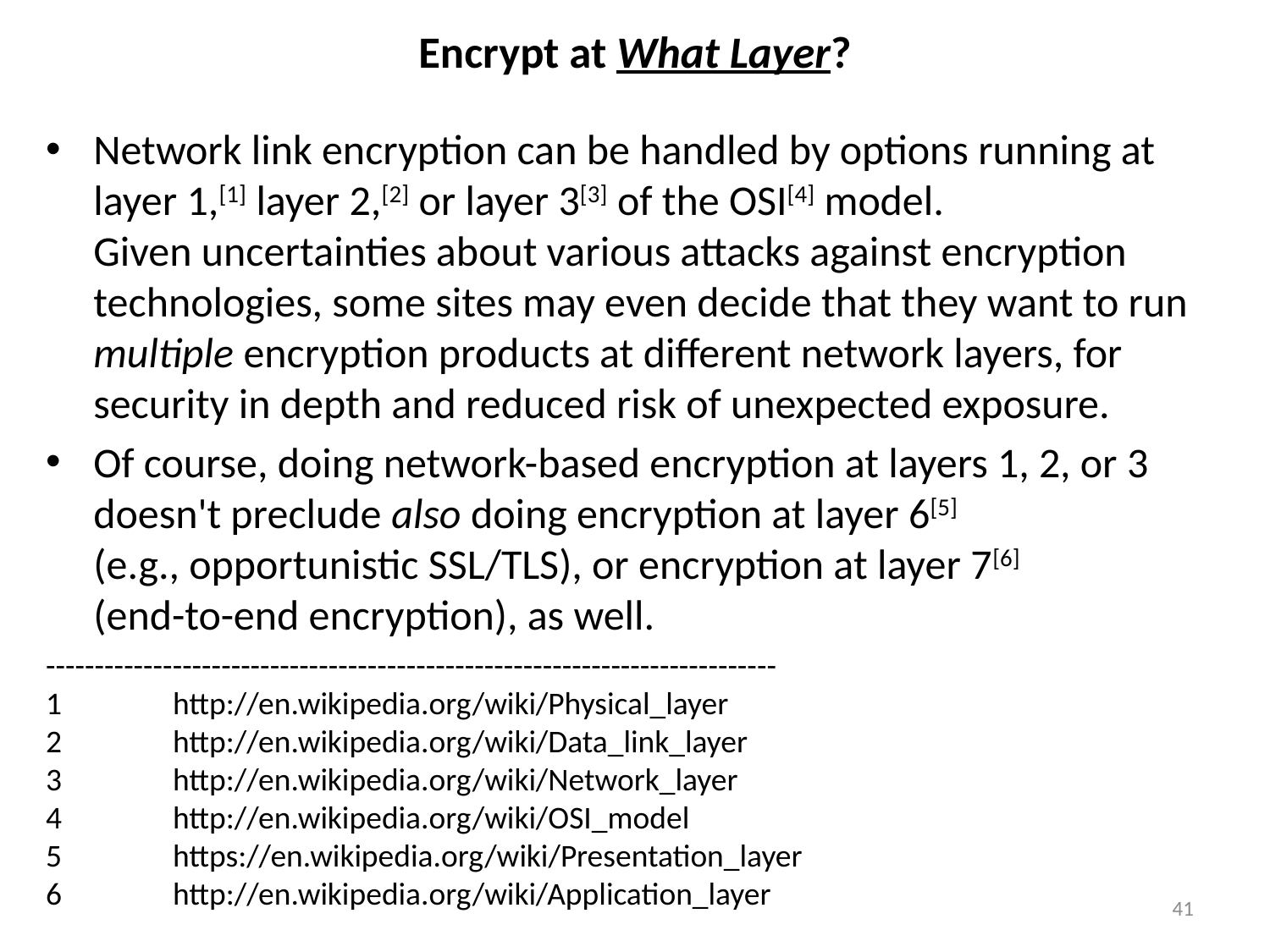

# Encrypt at What Layer?
Network link encryption can be handled by options running at layer 1,[1] layer 2,[2] or layer 3[3] of the OSI[4] model.
Given uncertainties about various attacks against encryption technologies, some sites may even decide that they want to run multiple encryption products at different network layers, for security in depth and reduced risk of unexpected exposure.
Of course, doing network-based encryption at layers 1, 2, or 3 doesn't preclude also doing encryption at layer 6[5]
(e.g., opportunistic SSL/TLS), or encryption at layer 7[6]
(end-to-end encryption), as well.
---------------------------------------------------------------------------
1	http://en.wikipedia.org/wiki/Physical_layer
2	http://en.wikipedia.org/wiki/Data_link_layer
3	http://en.wikipedia.org/wiki/Network_layer
4	http://en.wikipedia.org/wiki/OSI_model
5	https://en.wikipedia.org/wiki/Presentation_layer
6	http://en.wikipedia.org/wiki/Application_layer

41